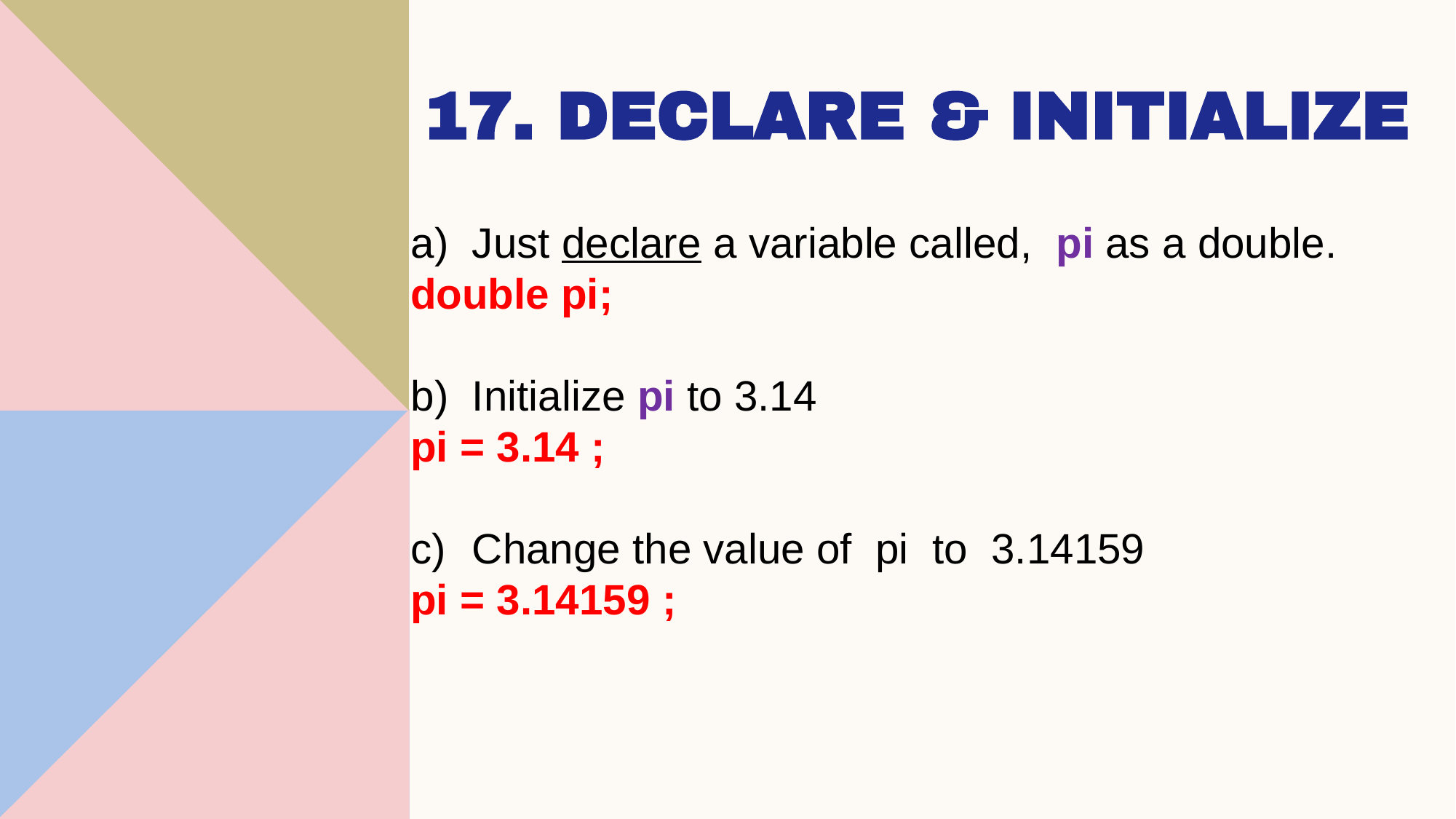

# 17. Declare & Initialize
Just declare a variable called,  pi as a double.
double pi;

Initialize pi to 3.14
pi = 3.14 ;

Change the value of  pi  to  3.14159
pi = 3.14159 ;